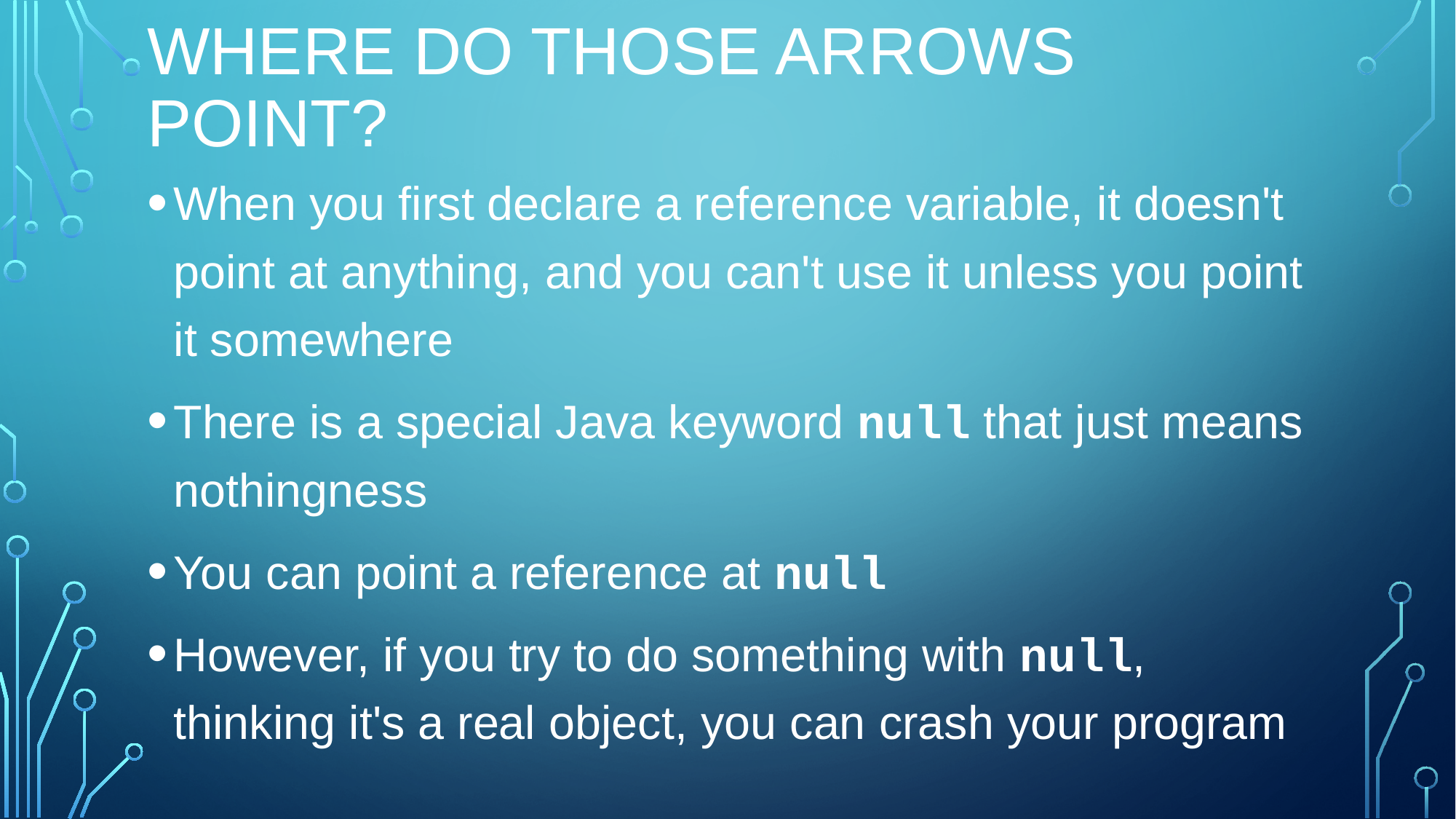

# Where do those arrows point?
When you first declare a reference variable, it doesn't point at anything, and you can't use it unless you point it somewhere
There is a special Java keyword null that just means nothingness
You can point a reference at null
However, if you try to do something with null, thinking it's a real object, you can crash your program